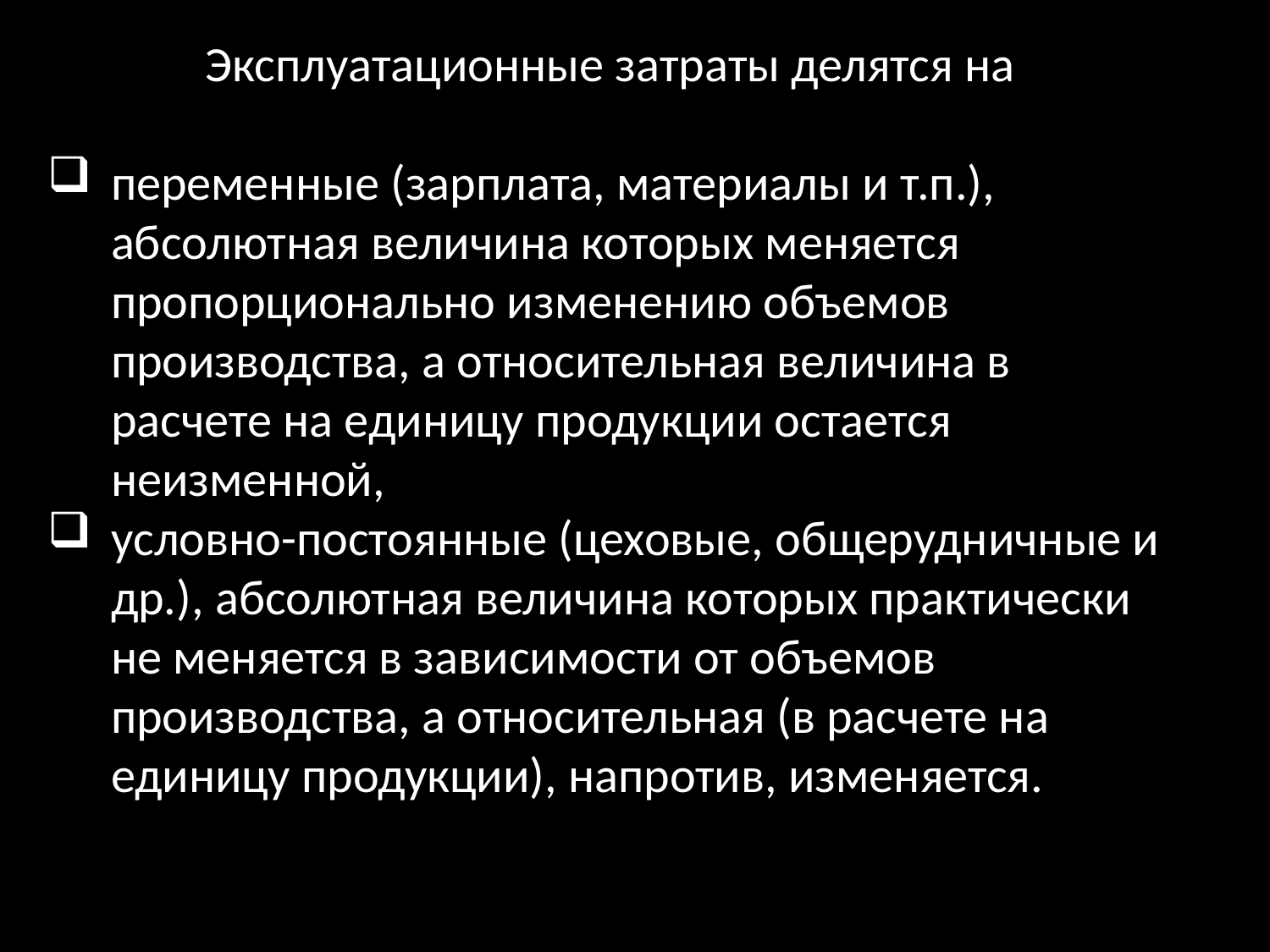

Эксплуатационные затраты делятся на

переменные (зарплата, материалы и т.п.), абсолютная величина которых меняется пропорционально изменению объемов производства, а относительная величина в расчете на единицу продукции остается неизменной,
условно-постоянные (цеховые, общерудничные и др.), абсолютная величина которых практически не меняется в зависимости от объемов производства, а относительная (в расчете на единицу продукции), напротив, изменяется.